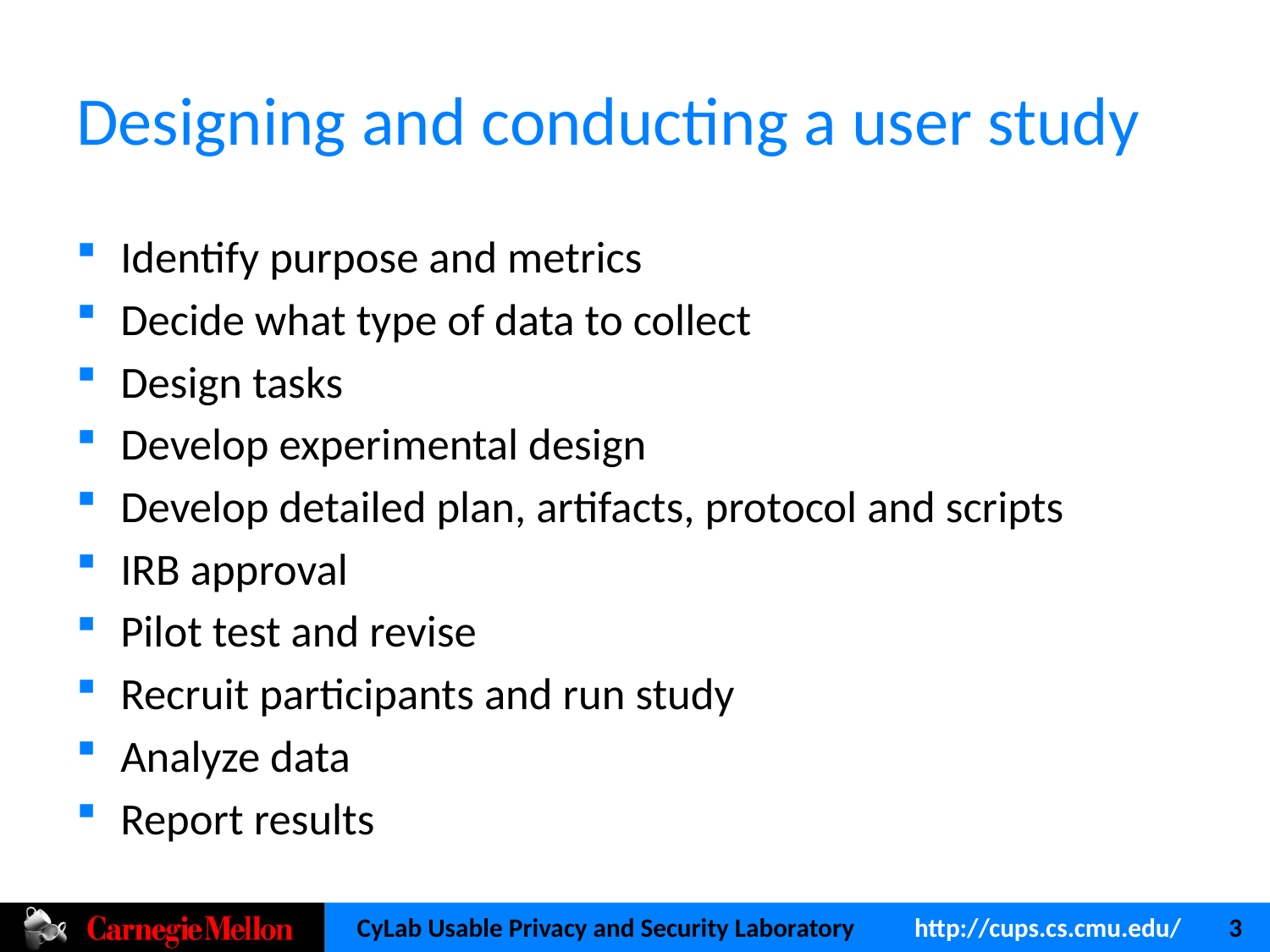

# Designing and conducting a user study
Identify purpose and metrics
Decide what type of data to collect
Design tasks
Develop experimental design
Develop detailed plan, artifacts, protocol and scripts
IRB approval
Pilot test and revise
Recruit participants and run study
Analyze data
Report results